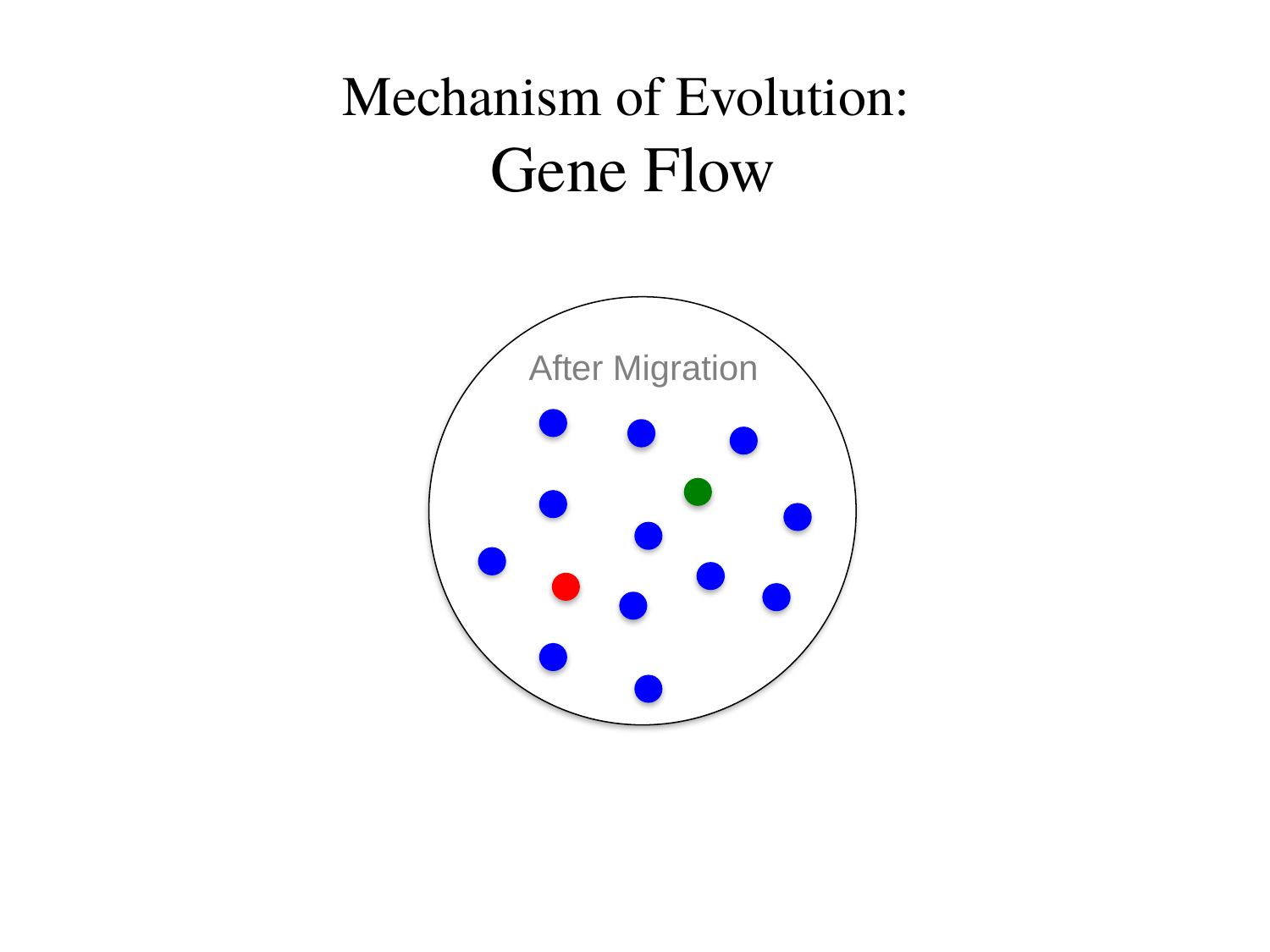

# Mechanism of Evolution: Gene Flow

After Migration